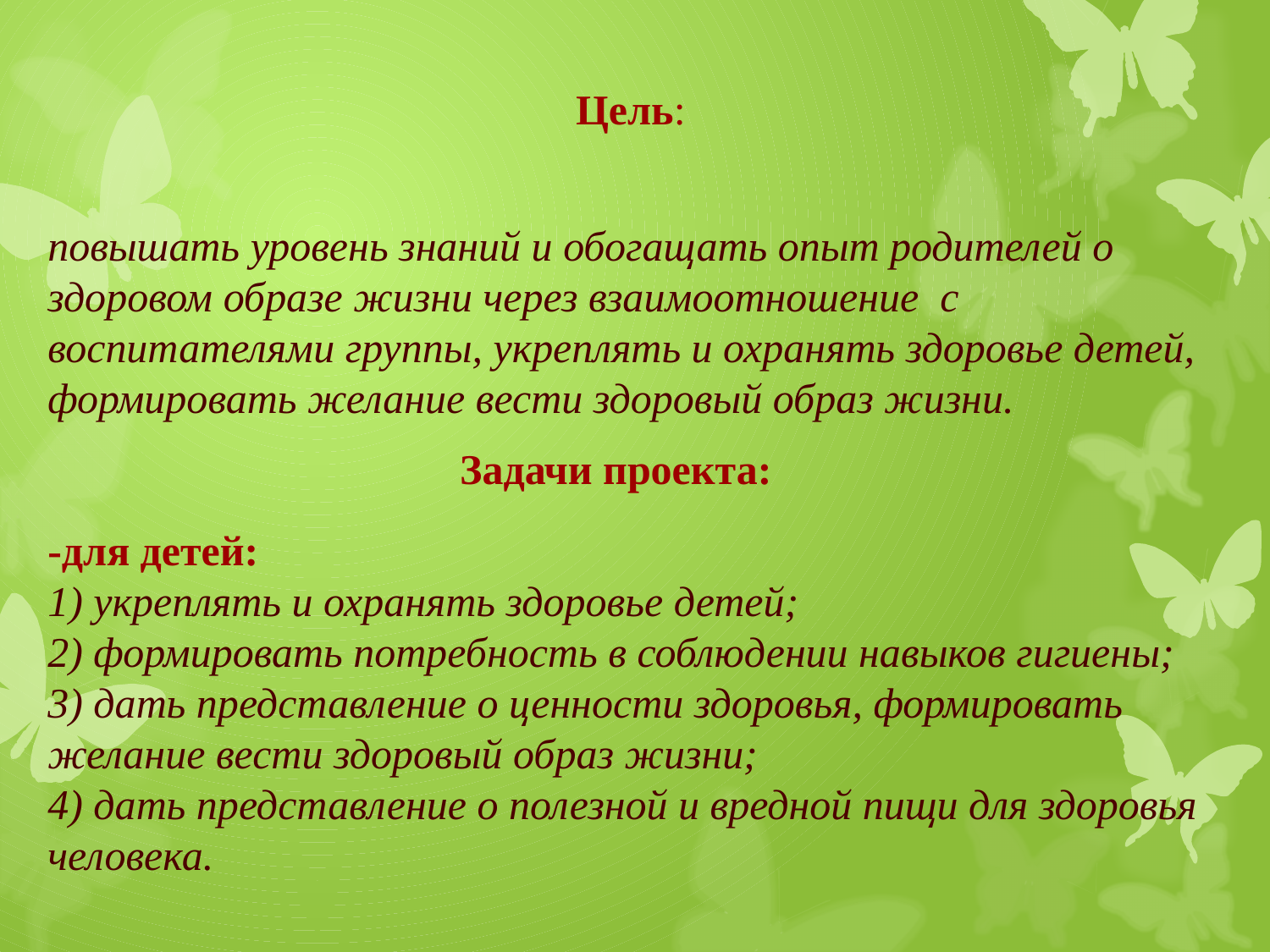

# повышать уровень знаний и обогащать опыт родителей о здоровом образе жизни через взаимоотношение  с воспитателями группы, укреплять и охранять здоровье детей, формировать желание вести здоровый образ жизни. -для детей: 1) укреплять и охранять здоровье детей; 2) формировать потребность в соблюдении навыков гигиены; 3) дать представление о ценности здоровья, формировать желание вести здоровый образ жизни; 4) дать представление о полезной и вредной пищи для здоровья человека.
Цель:
Задачи проекта: